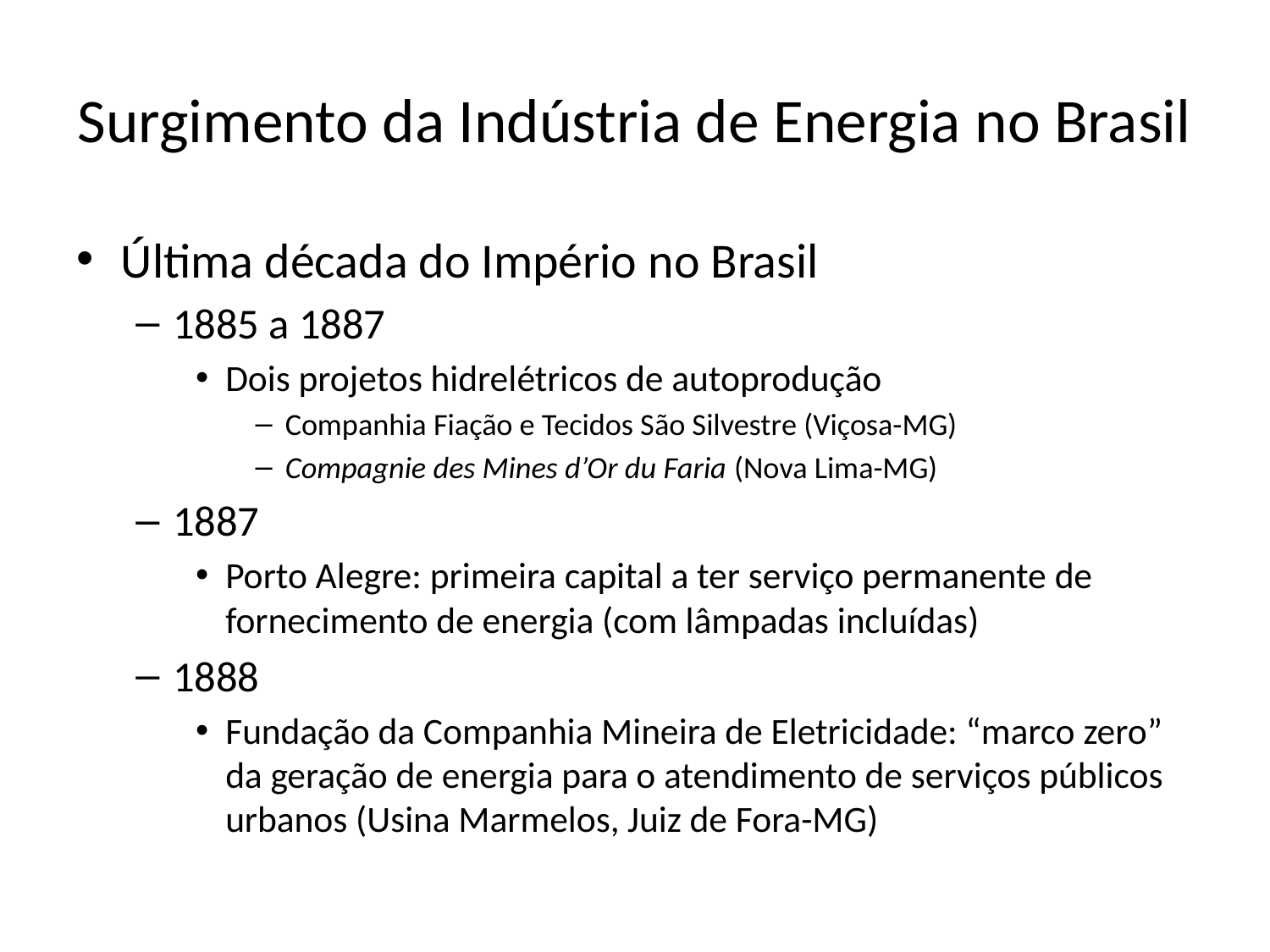

# Surgimento da Indústria de Energia no Brasil
Última década do Império no Brasil
1885 a 1887
Dois projetos hidrelétricos de autoprodução
Companhia Fiação e Tecidos São Silvestre (Viçosa-MG)
Compagnie des Mines d’Or du Faria (Nova Lima-MG)
1887
Porto Alegre: primeira capital a ter serviço permanente de fornecimento de energia (com lâmpadas incluídas)
1888
Fundação da Companhia Mineira de Eletricidade: “marco zero” da geração de energia para o atendimento de serviços públicos urbanos (Usina Marmelos, Juiz de Fora-MG)